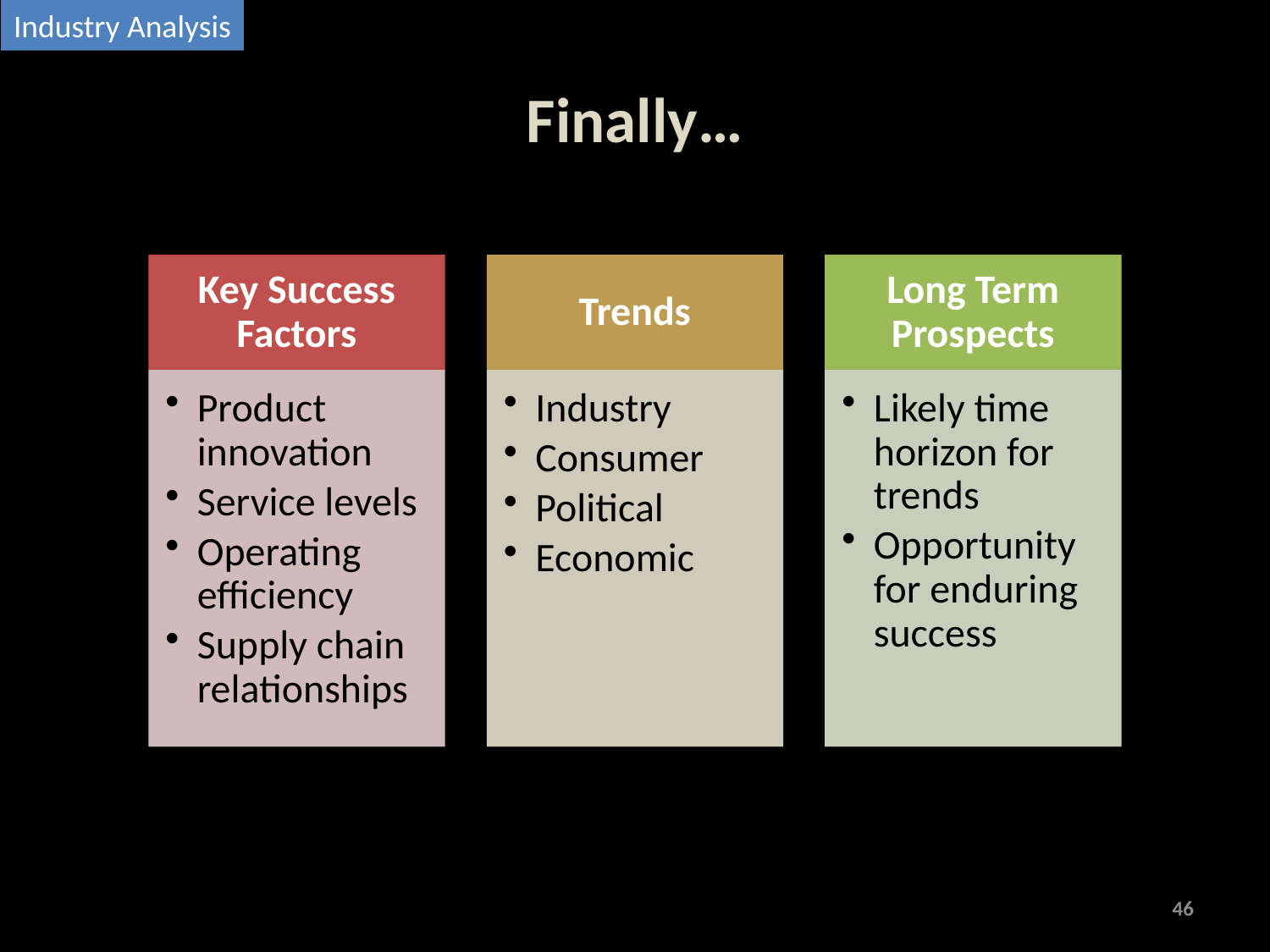

Industry Analysis
# Finally…
Key Success Factors
Product innovation
Service levels
Operating efficiency
Supply chain relationships
Trends
Industry
Consumer
Political
Economic
Long Term Prospects
Likely time horizon for trends
Opportunity for enduring success
46